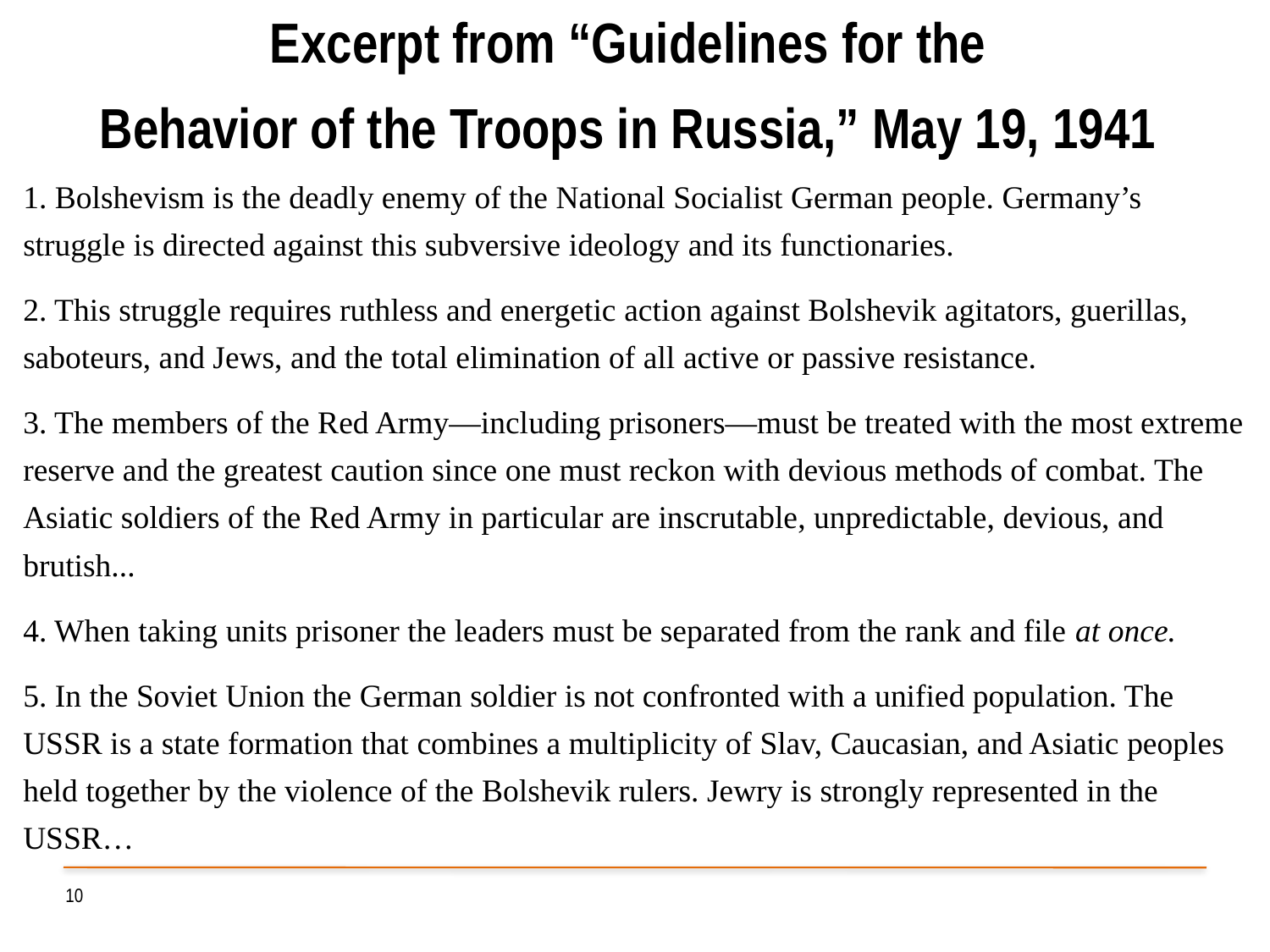

Excerpt from “Guidelines for the
Behavior of the Troops in Russia,” May 19, 1941
1. Bolshevism is the deadly enemy of the National Socialist German people. Germany’s struggle is directed against this subversive ideology and its functionaries.
2. This struggle requires ruthless and energetic action against Bolshevik agitators, guerillas, saboteurs, and Jews, and the total elimination of all active or passive resistance.
3. The members of the Red Army—including prisoners—must be treated with the most extreme reserve and the greatest caution since one must reckon with devious methods of combat. The Asiatic soldiers of the Red Army in particular are inscrutable, unpredictable, devious, and brutish...
4. When taking units prisoner the leaders must be separated from the rank and file at once.
5. In the Soviet Union the German soldier is not confronted with a unified population. The USSR is a state formation that combines a multiplicity of Slav, Caucasian, and Asiatic peoples held together by the violence of the Bolshevik rulers. Jewry is strongly represented in the USSR…
10